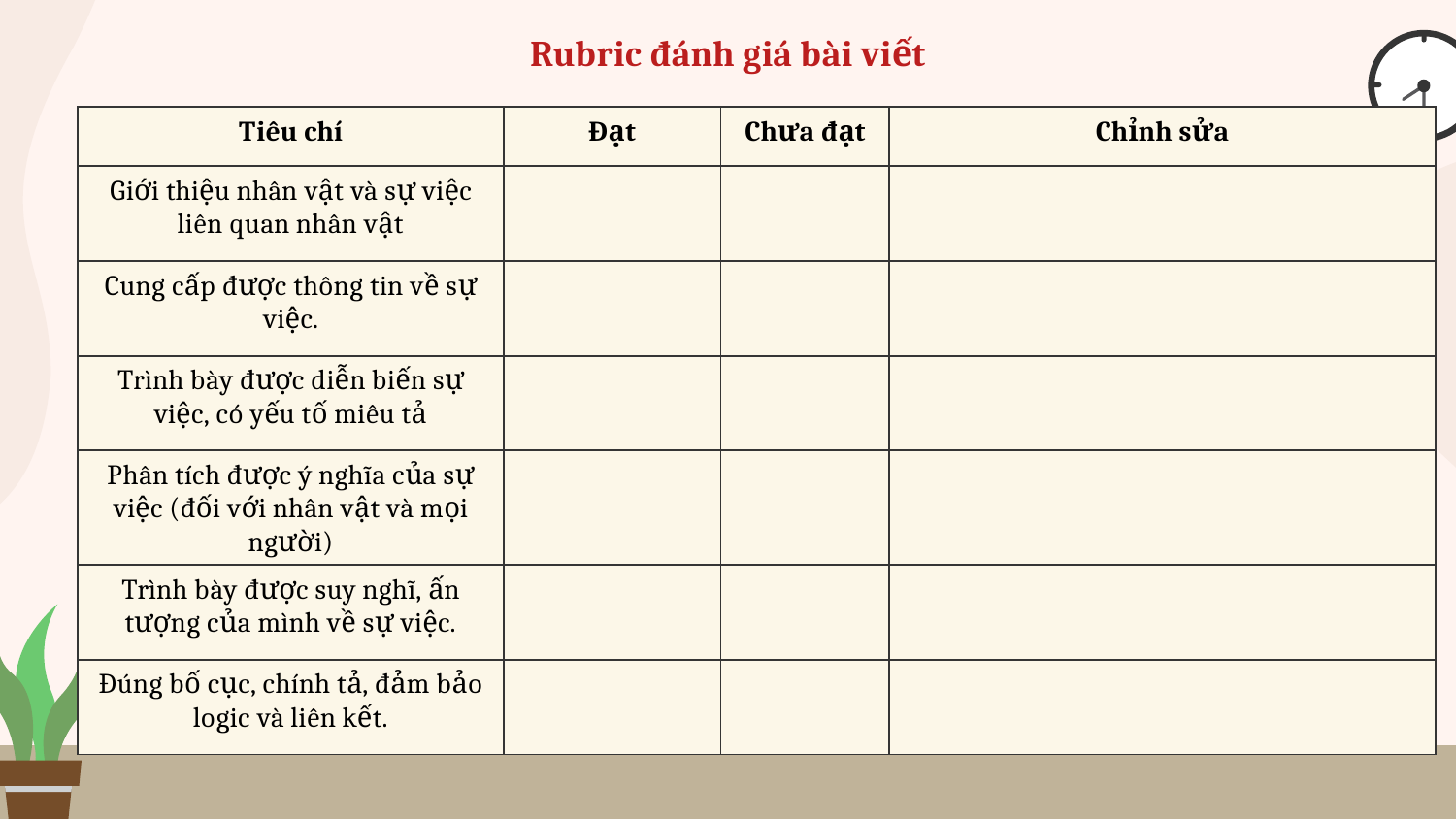

# Rubric đánh giá bài viết
| Tiêu chí | Đạt | Chưa đạt | Chỉnh sửa |
| --- | --- | --- | --- |
| Giới thiệu nhân vật và sự việc liên quan nhân vật |  |  |  |
| Cung cấp được thông tin về sự việc. |  |  |  |
| Trình bày được diễn biến sự việc, có yếu tố miêu tả |  |  |  |
| Phân tích được ý nghĩa của sự việc (đối với nhân vật và mọi người) |  |  |  |
| Trình bày được suy nghĩ, ấn tượng của mình về sự việc. |  |  |  |
| Đúng bố cục, chính tả, đảm bảo logic và liên kết. |  |  |  |